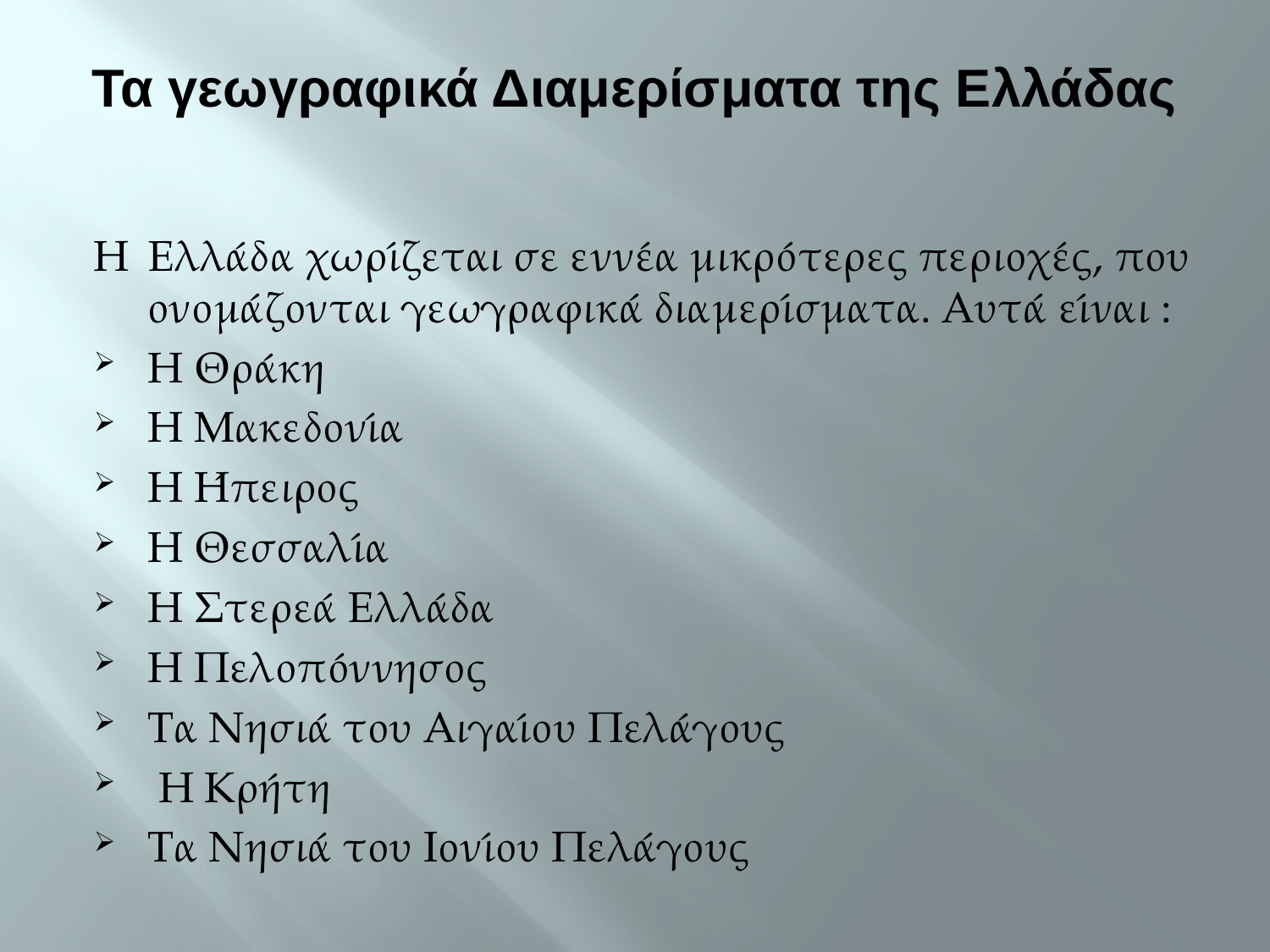

# Τα γεωγραφικά Διαμερίσματα της Ελλάδας
Η 	Ελλάδα χωρίζεται σε εννέα μικρότερες περιοχές, που ονομάζονται γεωγραφικά διαμερίσματα. Αυτά είναι :
Η Θράκη
Η Μακεδονία
Η Ήπειρος
Η Θεσσαλία
Η Στερεά Ελλάδα
Η Πελοπόννησος
Τα Νησιά του Αιγαίου Πελάγους
 Η Κρήτη
Τα Νησιά του Ιονίου Πελάγους